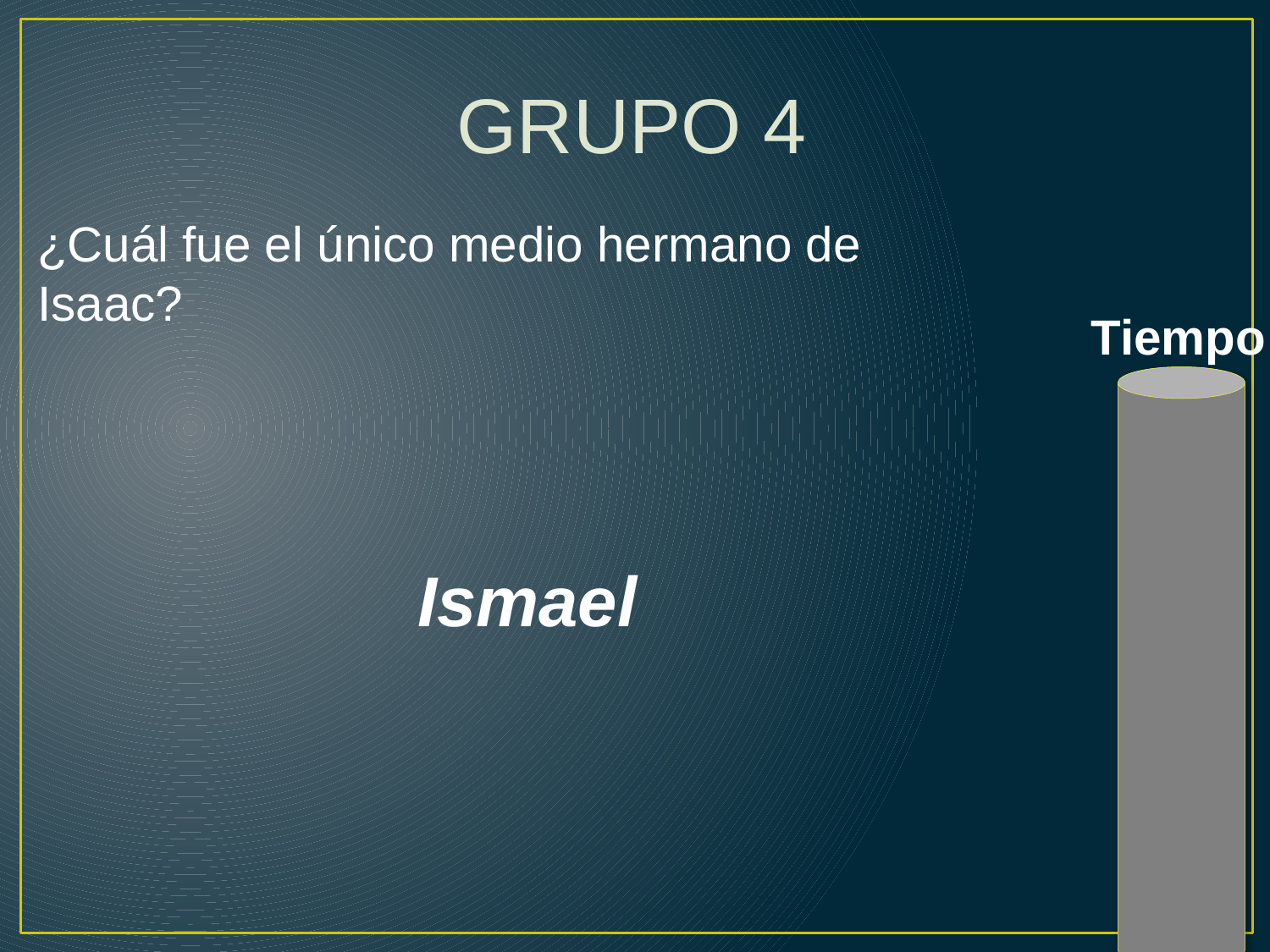

GRUPO 4
¿Cuál fue el único medio hermano de Isaac?
Tiempo

Ismael